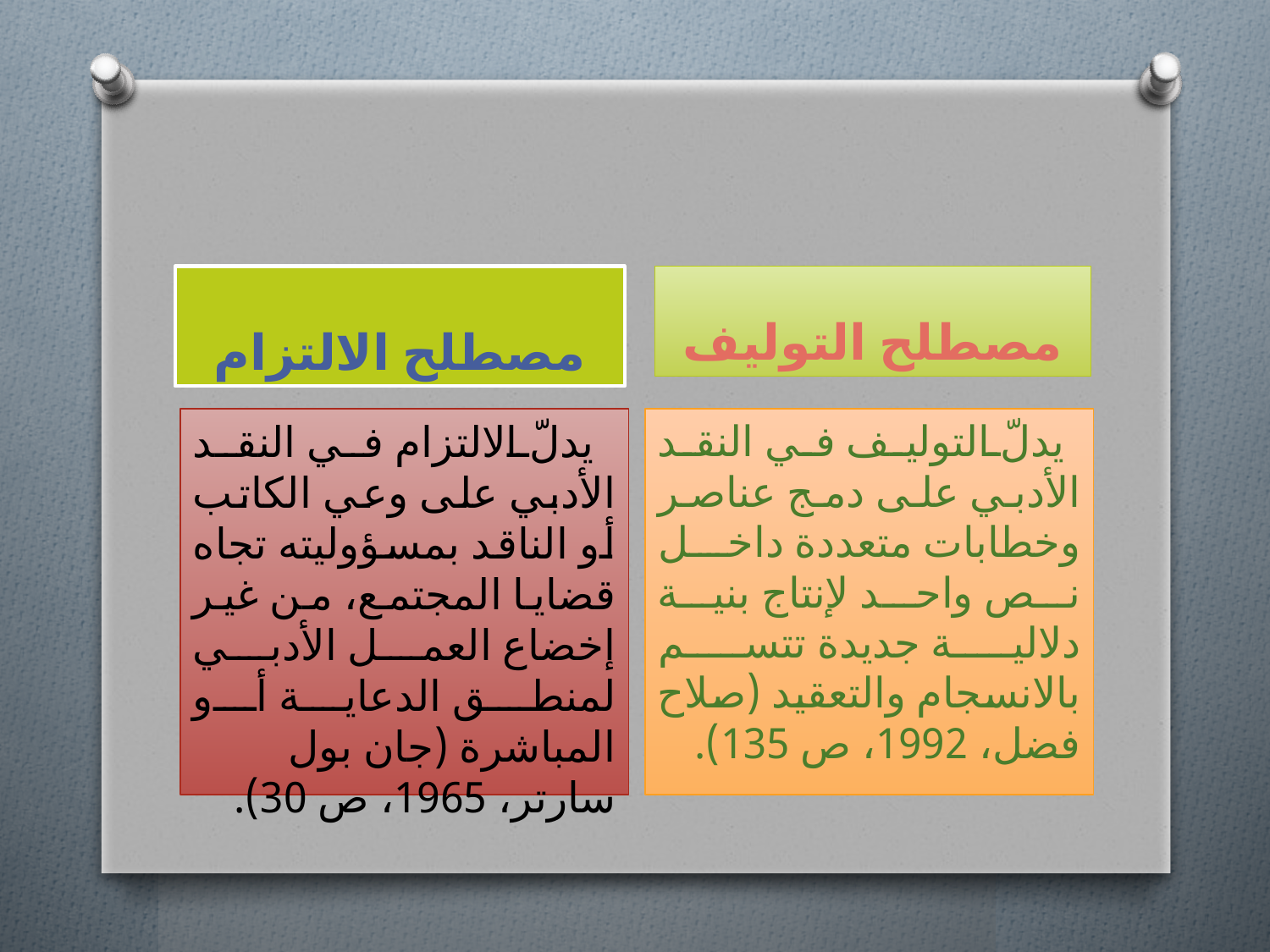

مصطلح الالتزام
مصطلح التوليف
يدلّ الالتزام في النقد الأدبي على وعي الكاتب أو الناقد بمسؤوليته تجاه قضايا المجتمع، من غير إخضاع العمل الأدبي لمنطق الدعاية أو المباشرة (جان بول سارتر، 1965، ص 30).
يدلّ التوليف في النقد الأدبي على دمج عناصر وخطابات متعددة داخل نص واحد لإنتاج بنية دلالية جديدة تتسم بالانسجام والتعقيد (صلاح فضل، 1992، ص 135).